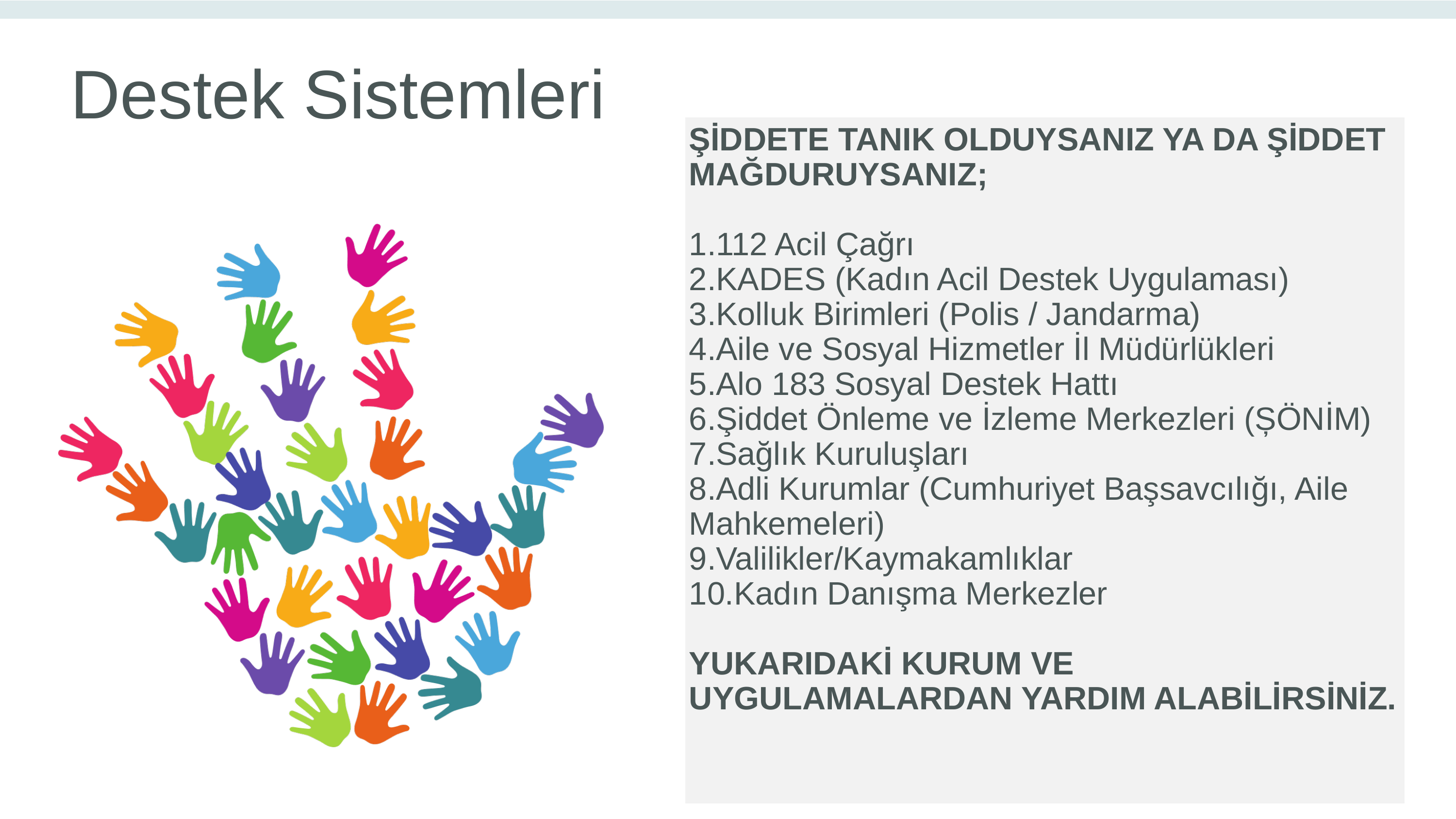

Destek Sistemleri

ŞİDDETE TANIK OLDUYSANIZ YA DA ŞİDDET MAĞDURUYSANIZ;

1.112 Acil Çağrı
2.KADES (Kadın Acil Destek Uygulaması)
3.Kolluk Birimleri (Polis / Jandarma)
4.Aile ve Sosyal Hizmetler İl Müdürlükleri
5.Alo 183 Sosyal Destek Hattı
6.Şiddet Önleme ve İzleme Merkezleri (ȘÖNİM)
7.Sağlık Kuruluşları
8.Adli Kurumlar (Cumhuriyet Başsavcılığı, Aile Mahkemeleri)
9.Valilikler/Kaymakamlıklar
10.Kadın Danışma Merkezler

YUKARIDAKİ KURUM VE UYGULAMALARDAN YARDIM ALABİLİRSİNİZ.